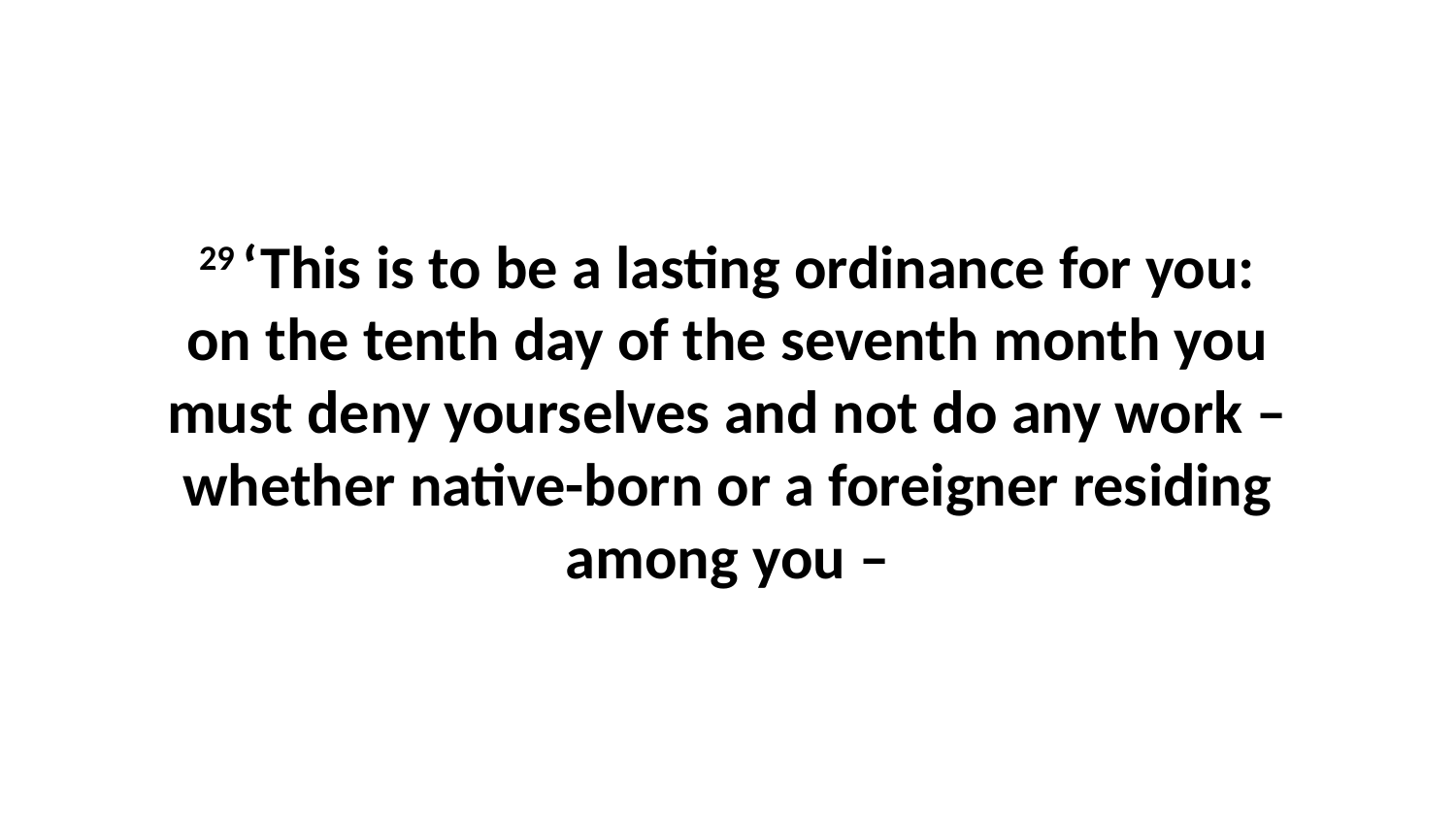

29 ‘This is to be a lasting ordinance for you: on the tenth day of the seventh month you must deny yourselves and not do any work – whether native-born or a foreigner residing among you –